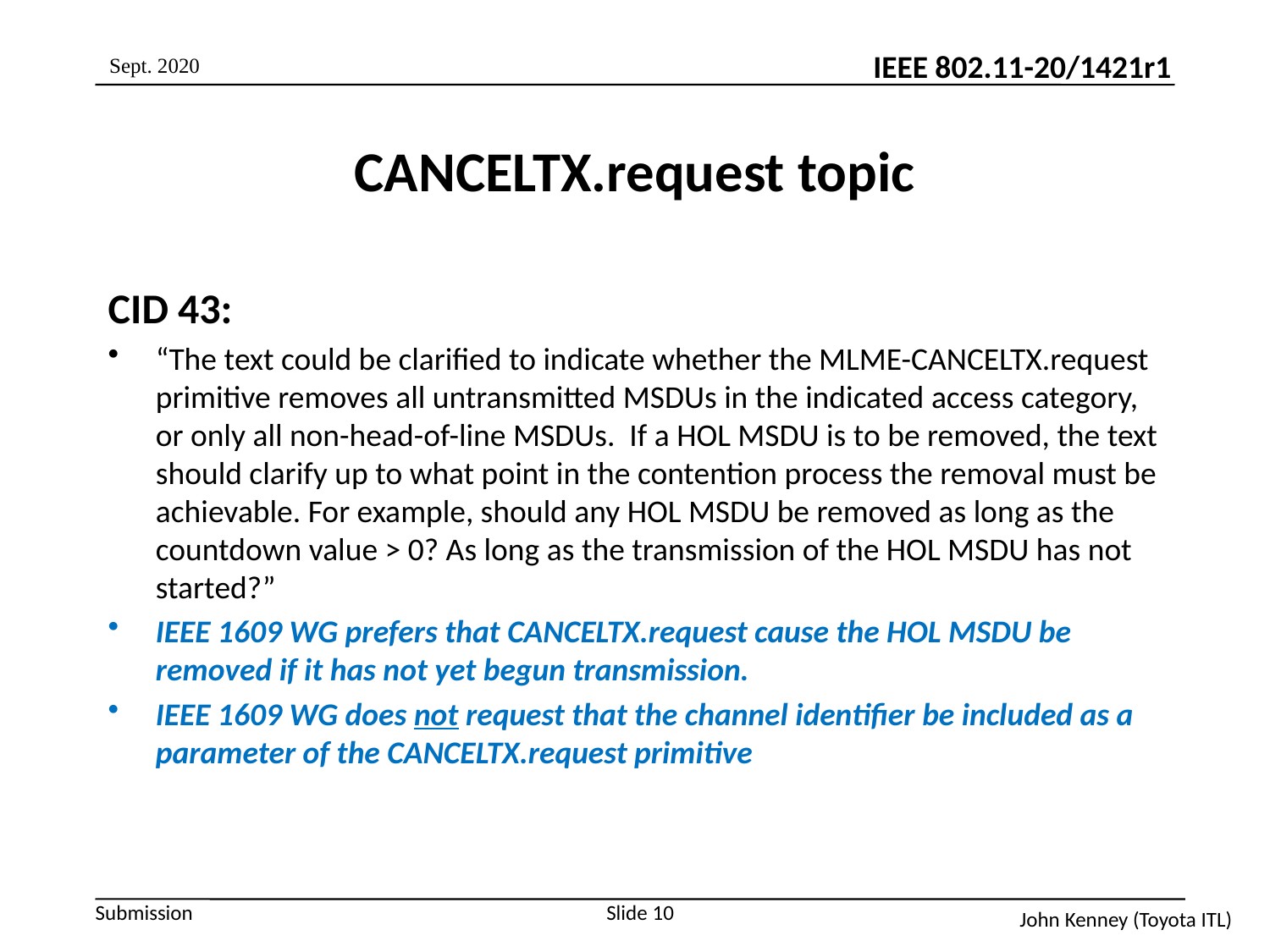

Sept. 2020
# CANCELTX.request topic
CID 43:
“The text could be clarified to indicate whether the MLME-CANCELTX.request primitive removes all untransmitted MSDUs in the indicated access category, or only all non-head-of-line MSDUs.  If a HOL MSDU is to be removed, the text should clarify up to what point in the contention process the removal must be achievable. For example, should any HOL MSDU be removed as long as the countdown value > 0? As long as the transmission of the HOL MSDU has not started?”
IEEE 1609 WG prefers that CANCELTX.request cause the HOL MSDU be removed if it has not yet begun transmission.
IEEE 1609 WG does not request that the channel identifier be included as a parameter of the CANCELTX.request primitive

Slide 10
John Kenney (Toyota ITL)